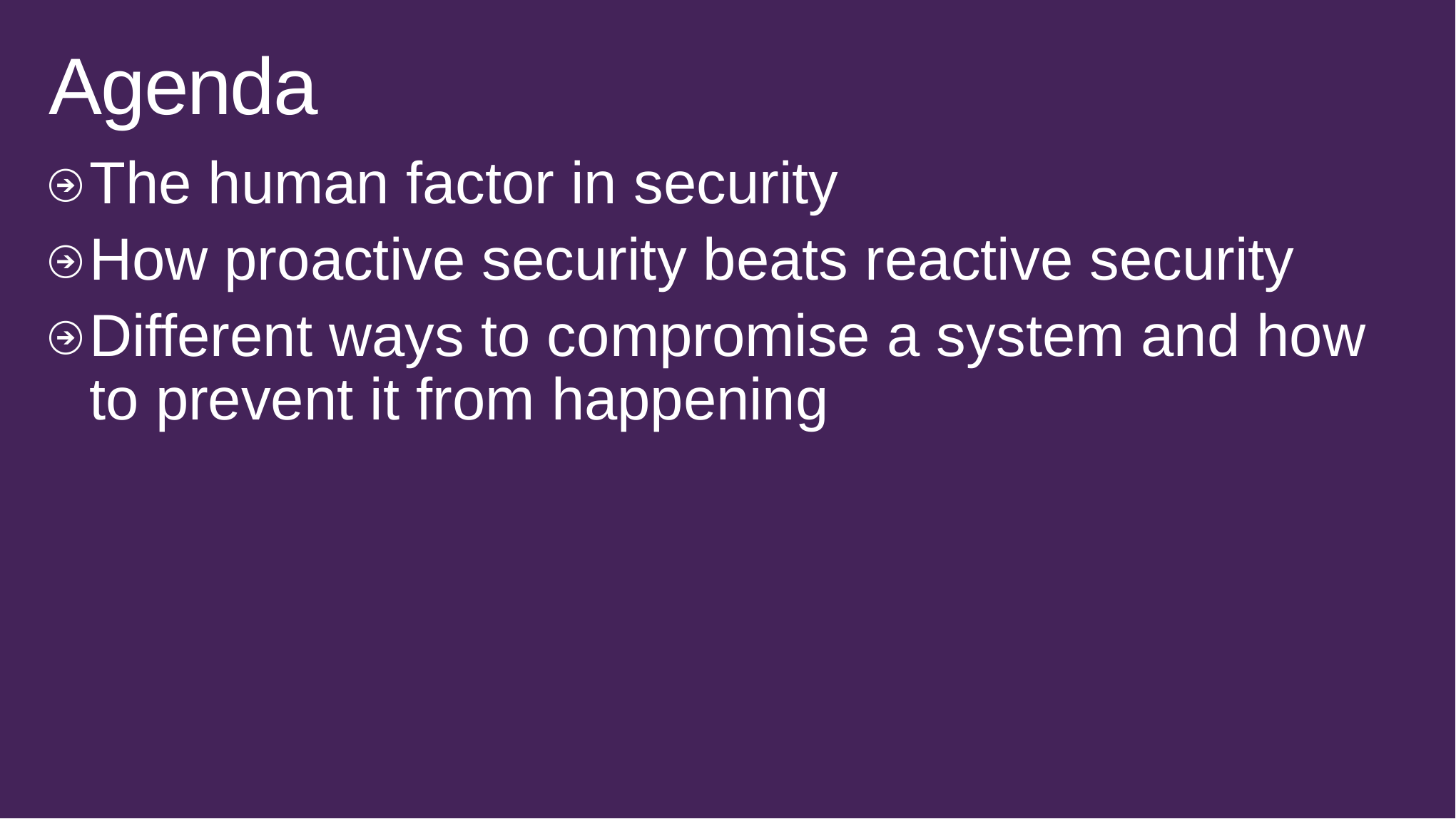

# Agenda
The human factor in security
How proactive security beats reactive security
Different ways to compromise a system and how to prevent it from happening